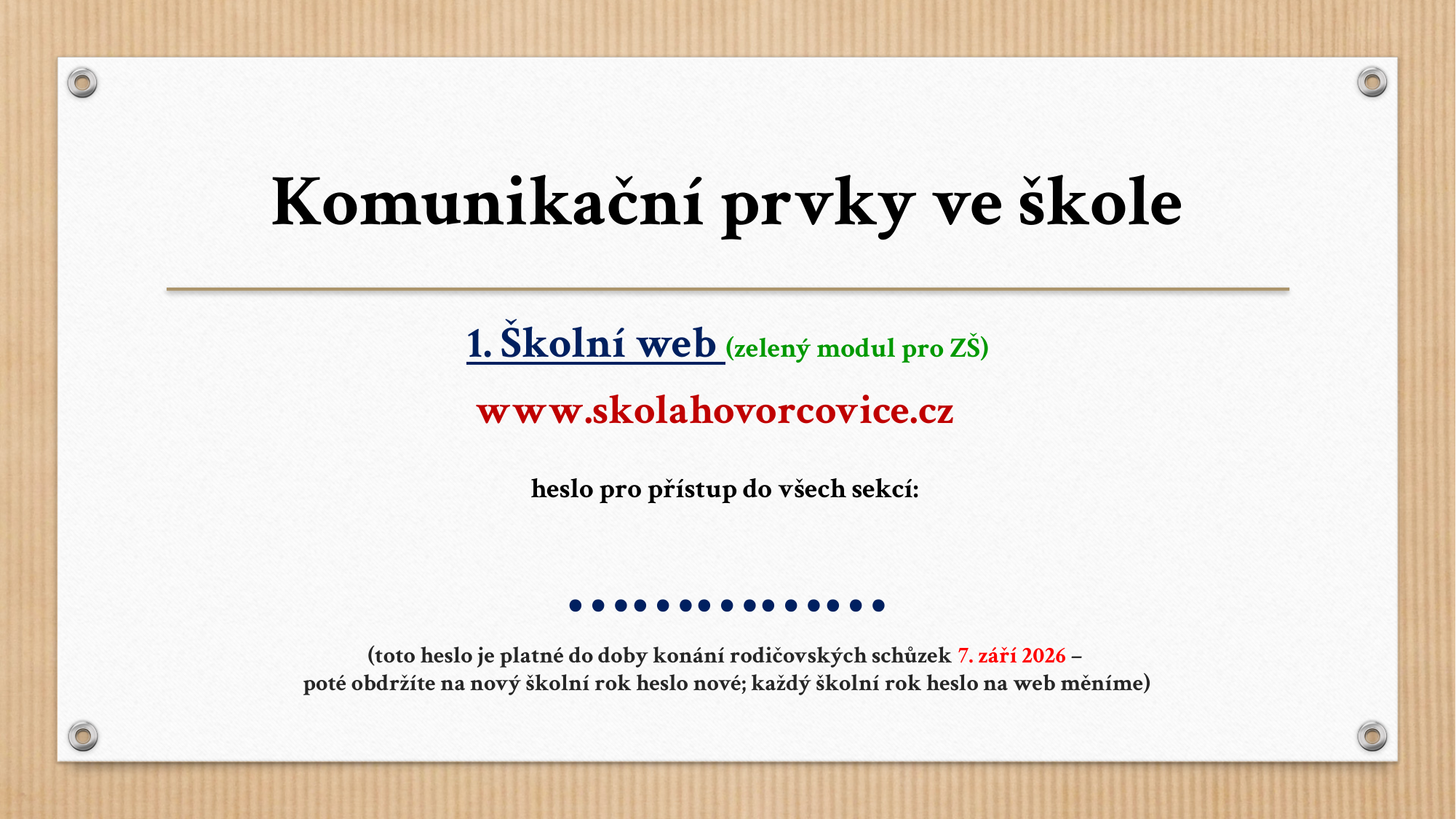

Komunikační prvky ve škole
1. Školní web (zelený modul pro ZŠ)
www.skolahovorcovice.cz
heslo pro přístup do všech sekcí:
……………
(toto heslo je platné do doby konání rodičovských schůzek 7. září 2026 –
poté obdržíte na nový školní rok heslo nové; každý školní rok heslo na web měníme)